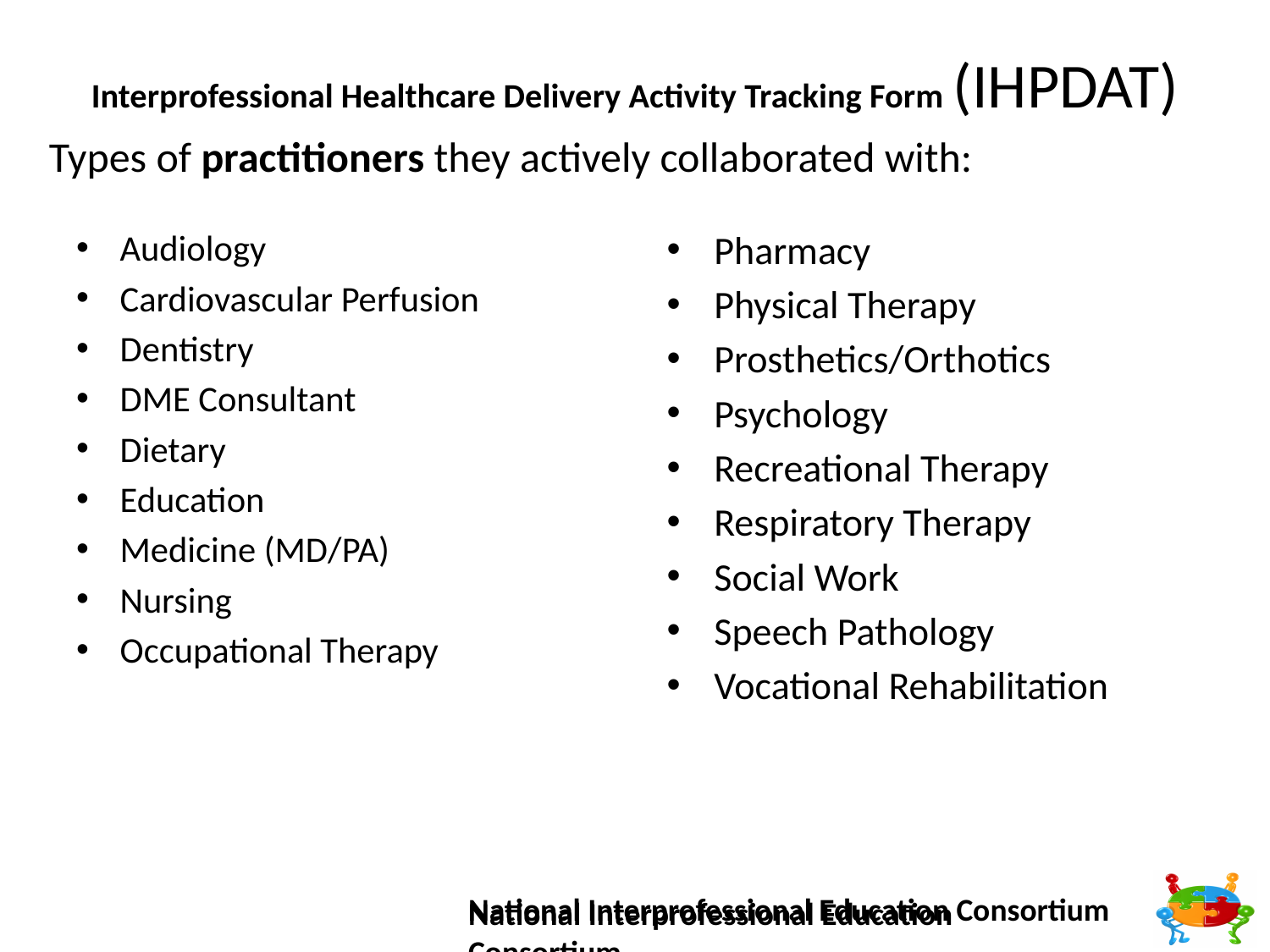

# Interprofessional Healthcare Delivery Activity Tracking Form (IHPDAT)
Types of practitioners they actively collaborated with:

Audiology
Cardiovascular Perfusion
Dentistry
DME Consultant
Dietary
Education
Medicine (MD/PA)
Nursing
Occupational Therapy
Pharmacy
Physical Therapy
Prosthetics/Orthotics
Psychology
Recreational Therapy
Respiratory Therapy
Social Work
Speech Pathology
Vocational Rehabilitation

National Interprofessional Education Consortium